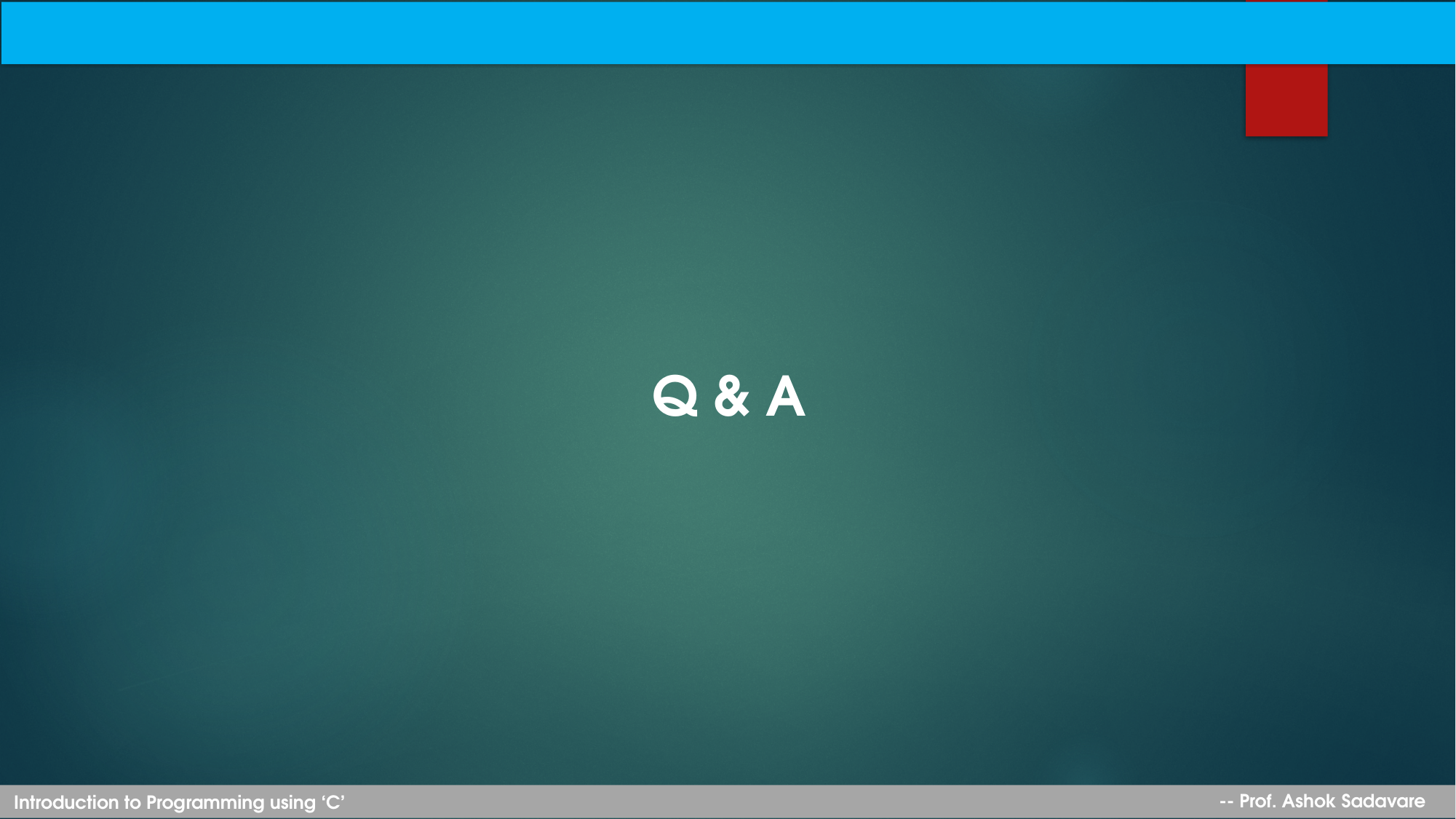

Q & A
-- Prof. Ashok Sadavare

Introduction to Programming using ‘C’